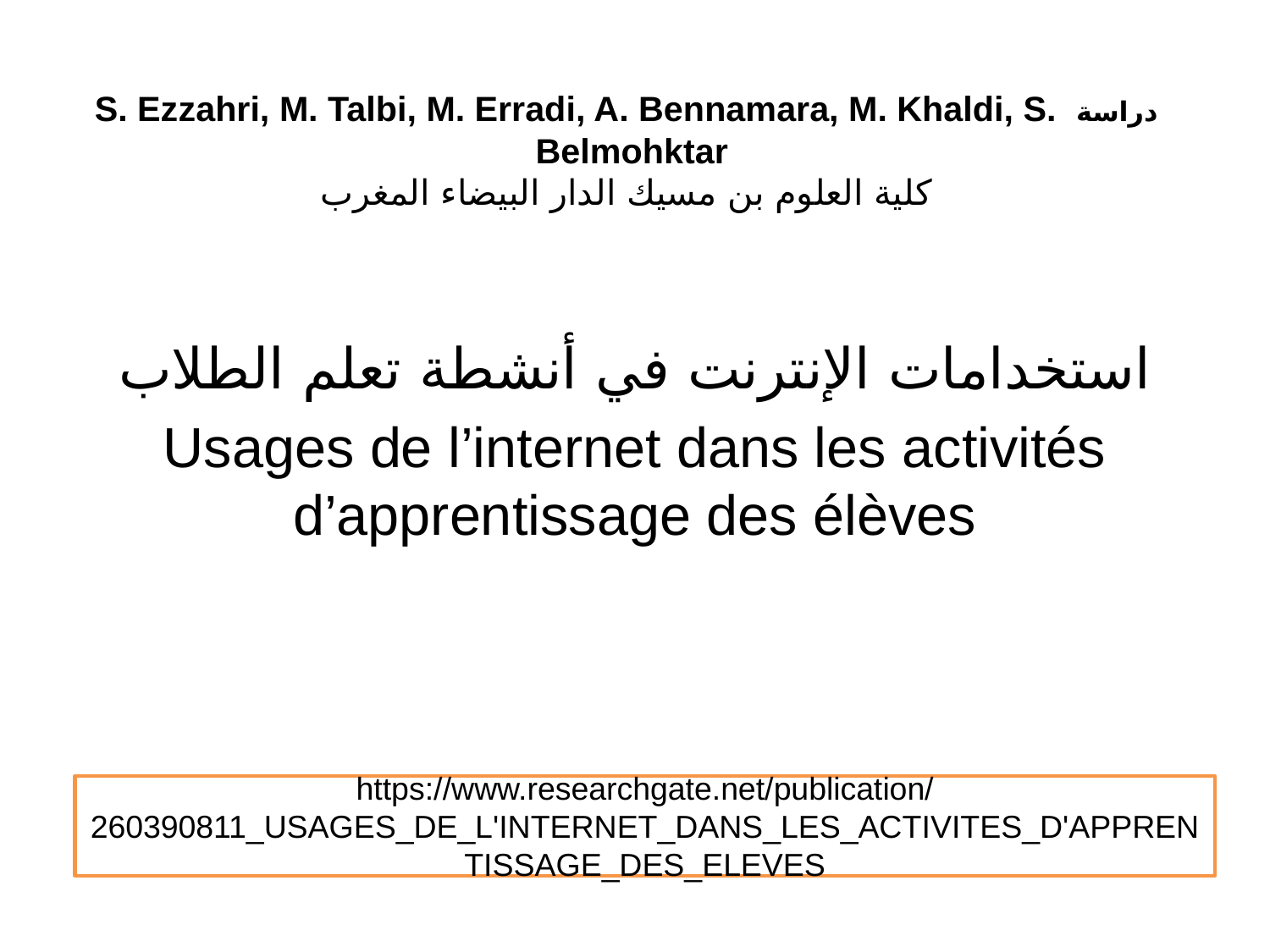

# دراسة S. Ezzahri, M. Talbi, M. Erradi, A. Bennamara, M. Khaldi, S. Belmohktar  كلية العلوم بن مسيك الدار البيضاء المغرب
استخدامات الإنترنت في أنشطة تعلم الطلاب
Usages de l’internet dans les activités d’apprentissage des élèves

https://www.researchgate.net/publication/260390811_USAGES_DE_L'INTERNET_DANS_LES_ACTIVITES_D'APPRENTISSAGE_DES_ELEVES